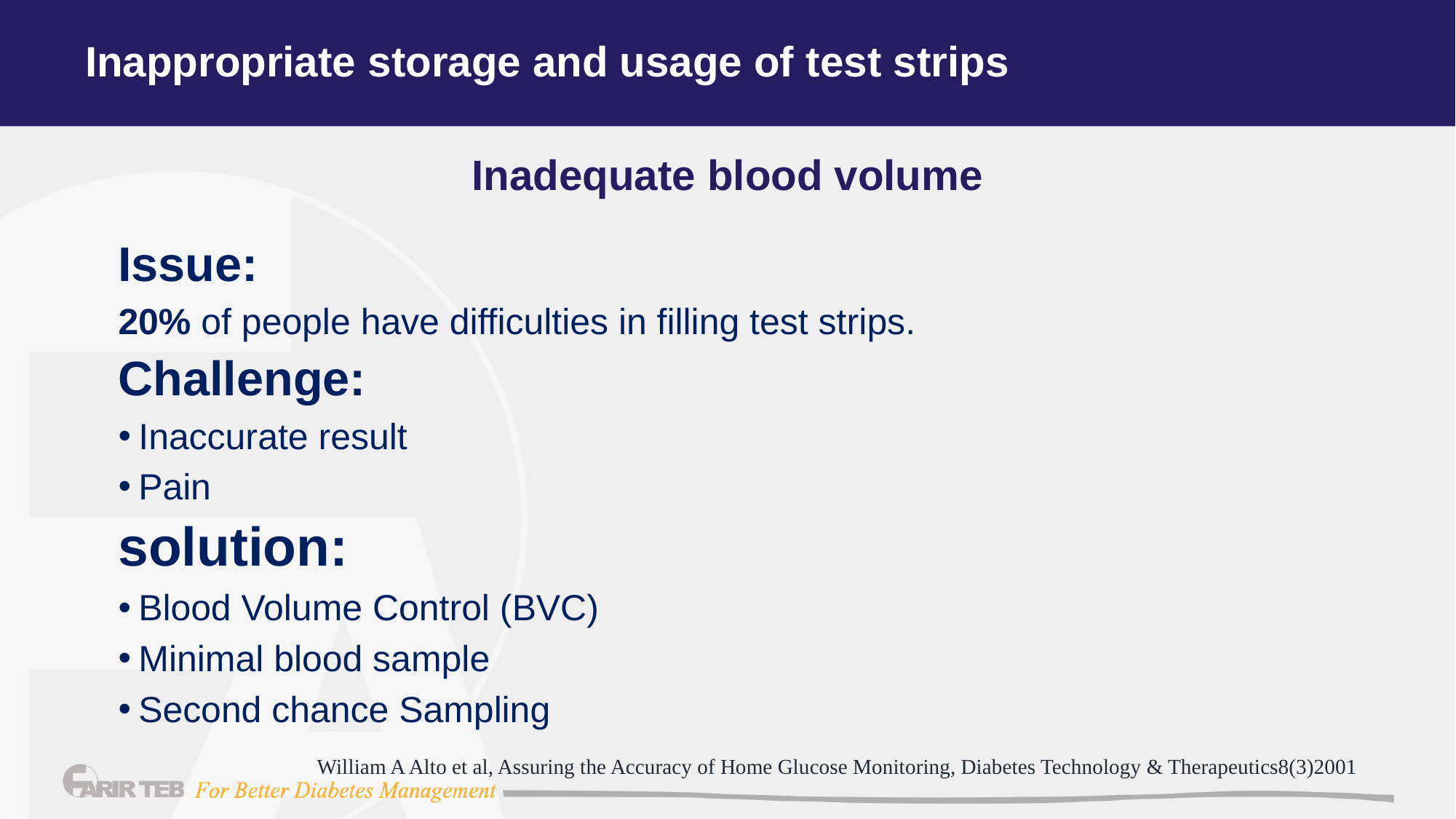

# Inappropriate storage and usage of test strips
Inadequate blood volume
Issue:
20% of people have difficulties in filling test strips.
Challenge:
Inaccurate result
Pain
solution:
Blood Volume Control (BVC)
Minimal blood sample
Second chance Sampling

William A Alto et al, Assuring the Accuracy of Home Glucose Monitoring, Diabetes Technology & Therapeutics8(3)2001